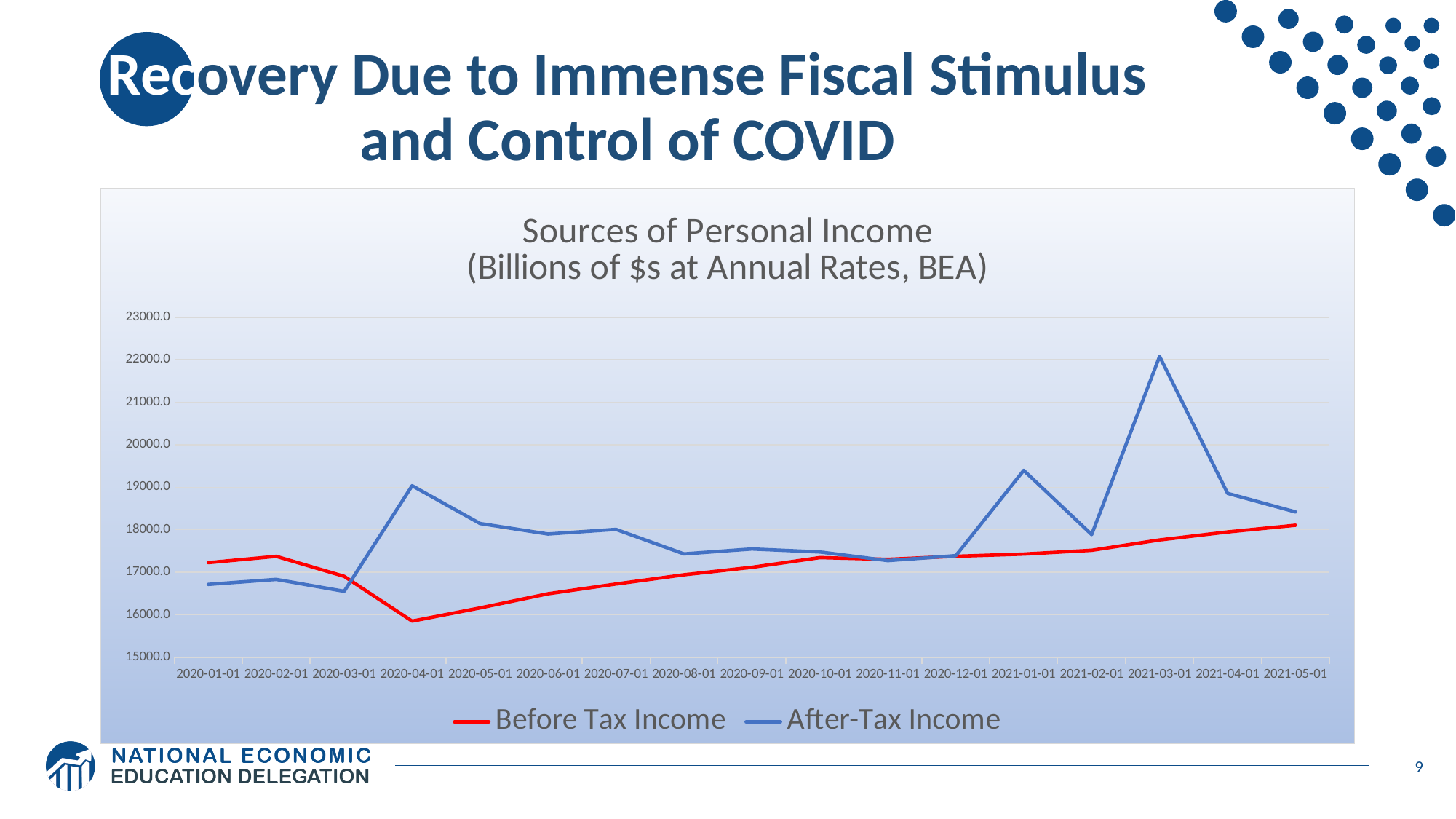

# Recovery Due to Immense Fiscal Stimulus and Control of COVID

### Chart: Sources of Personal Income
(Billions of $s at Annual Rates, BEA)

| Category |  |  |
|---|---|---|
| 43831 | 17224.9 | 16714.400000000005 |
| 43862 | 17373.2 | 16831.3 |
| 43891 | 16903.199999999997 | 16550.099999999995 |
| 43922 | 15849.899999999998 | 19035.9 |
| 43952 | 16160.399999999998 | 18147.1 |
| 43983 | 16492.5 | 17899.5 |
| 44013 | 16723.0 | 18008.6 |
| 44044 | 16938.899999999998 | 17430.4 |
| 44075 | 17115.7 | 17546.8 |
| 44105 | 17343.7 | 17476.5 |
| 44136 | 17303.5 | 17273.0 |
| 44166 | 17375.7 | 17389.800000000003 |
| 44197 | 17426.899999999998 | 19396.9 |
| 44228 | 17516.1 | 17886.1 |
| 44256 | 17760.0 | 22079.6 |
| 44287 | 17947.9 | 18855.4 |
| 44317 | 18106.6 | 18419.099999999995 |
9